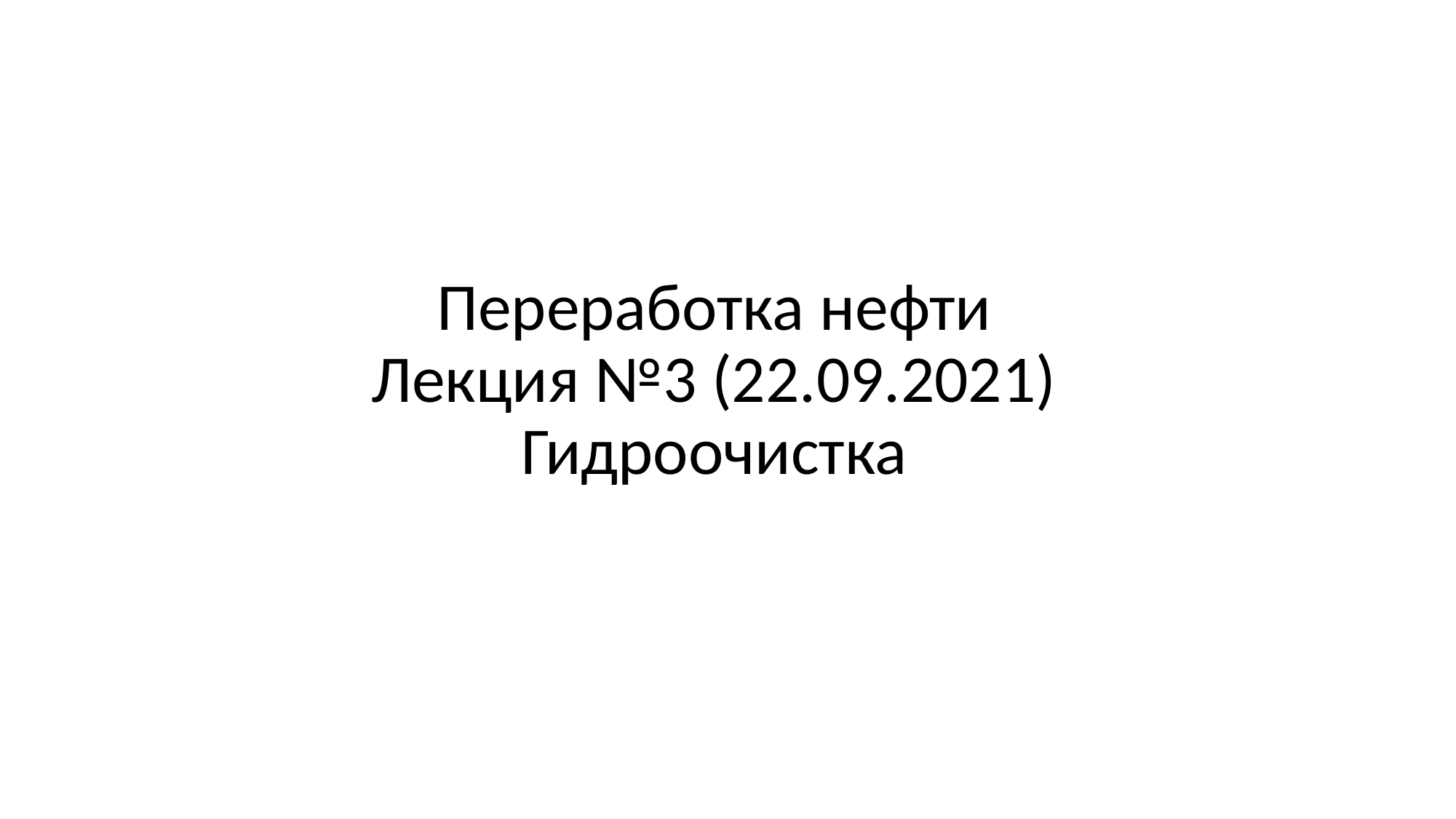

# Переработка нефти Лекция №3 (22.09.2021) Гидроочистка